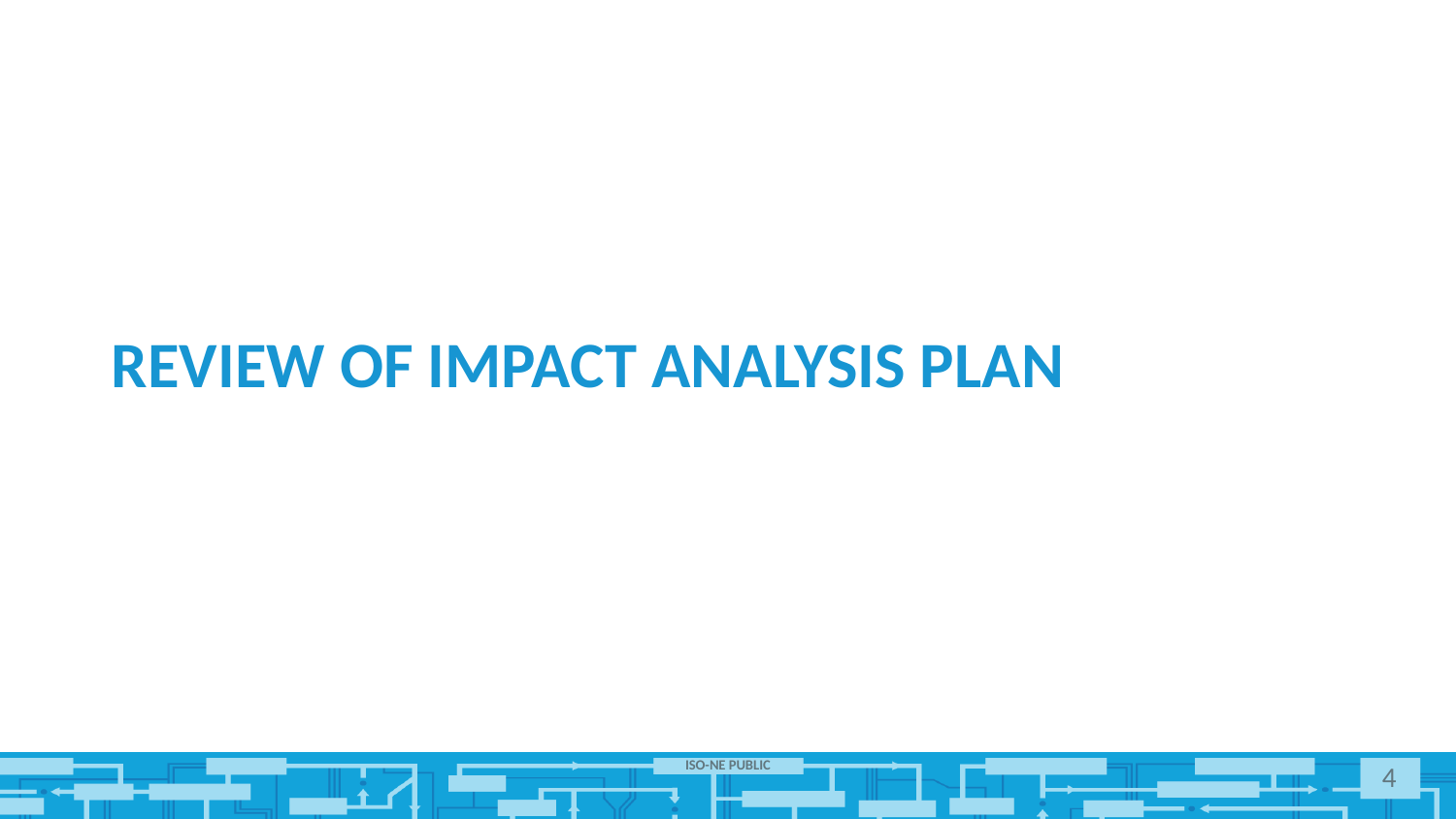

# Review of Impact analysis plan
4